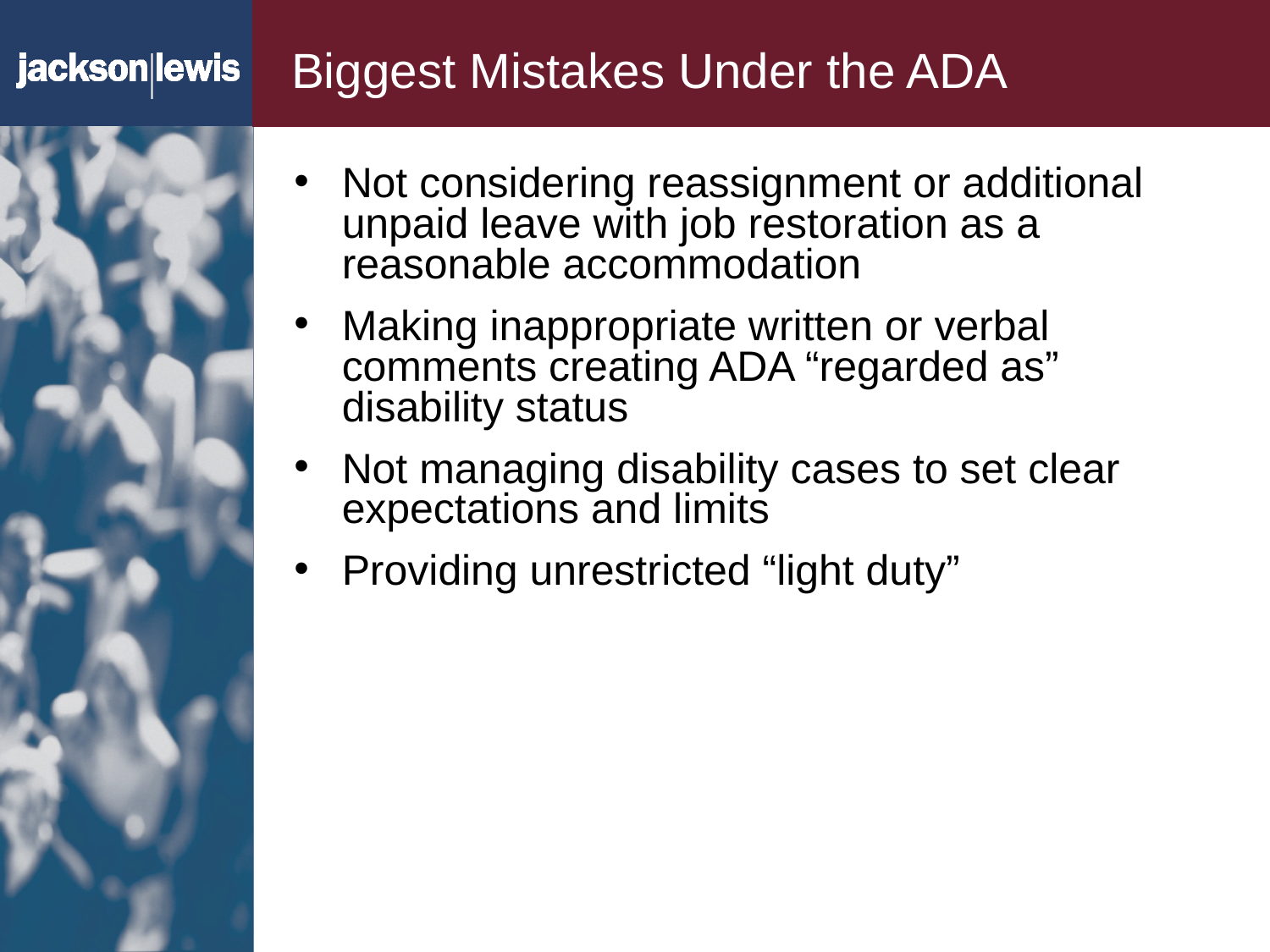

# Biggest Mistakes Under the ADA
Not considering reassignment or additional unpaid leave with job restoration as a reasonable accommodation
Making inappropriate written or verbal comments creating ADA “regarded as” disability status
Not managing disability cases to set clear expectations and limits
Providing unrestricted “light duty”